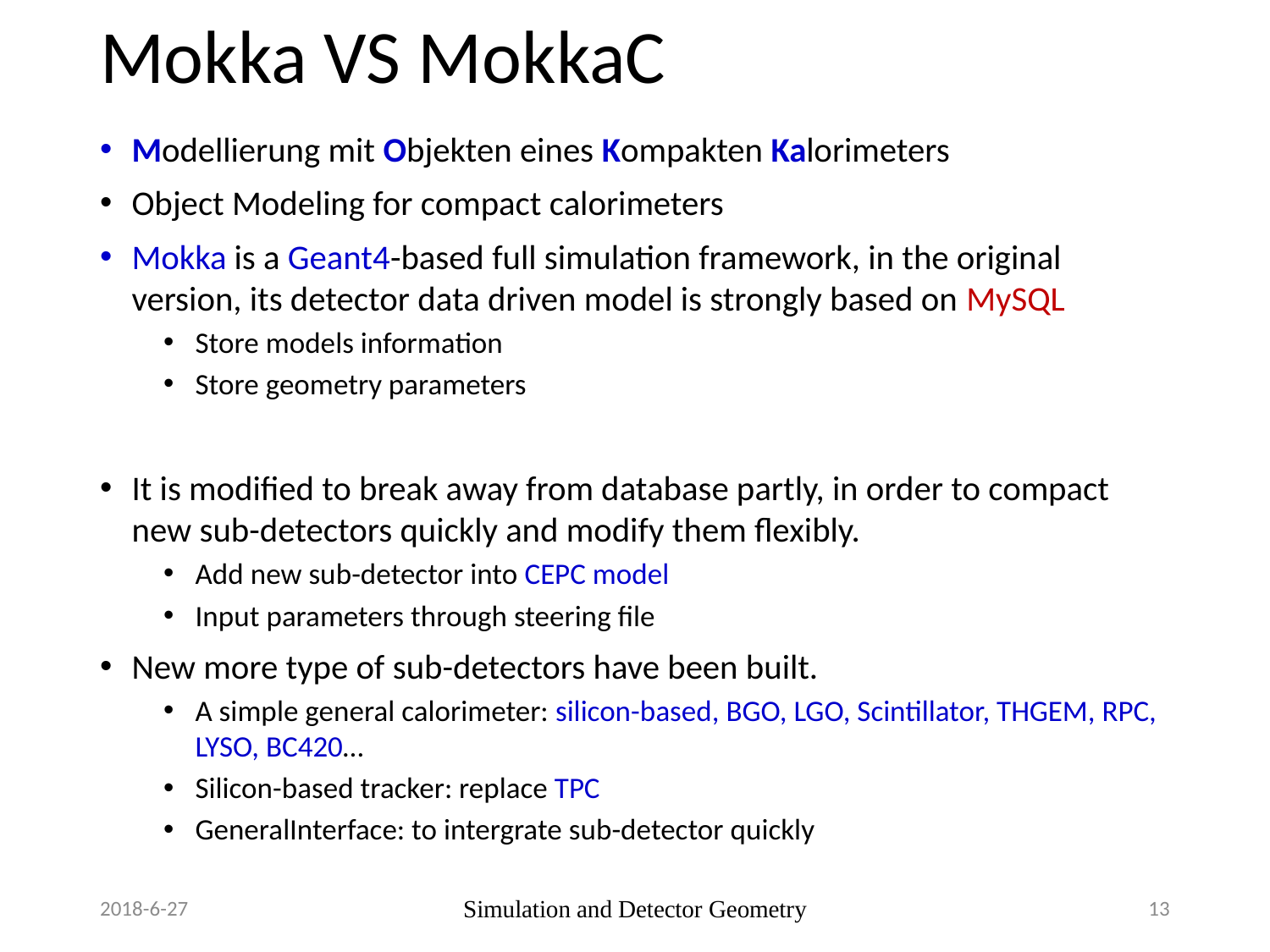

# Mokka VS MokkaC
Modellierung mit Objekten eines Kompakten Kalorimeters
Object Modeling for compact calorimeters
Mokka is a Geant4-based full simulation framework, in the original version, its detector data driven model is strongly based on MySQL
Store models information
Store geometry parameters

It is modified to break away from database partly, in order to compact new sub-detectors quickly and modify them flexibly.
Add new sub-detector into CEPC model
Input parameters through steering file
New more type of sub-detectors have been built.
A simple general calorimeter: silicon-based, BGO, LGO, Scintillator, THGEM, RPC, LYSO, BC420…
Silicon-based tracker: replace TPC
GeneralInterface: to intergrate sub-detector quickly

2018-6-27
Simulation and Detector Geometry
13